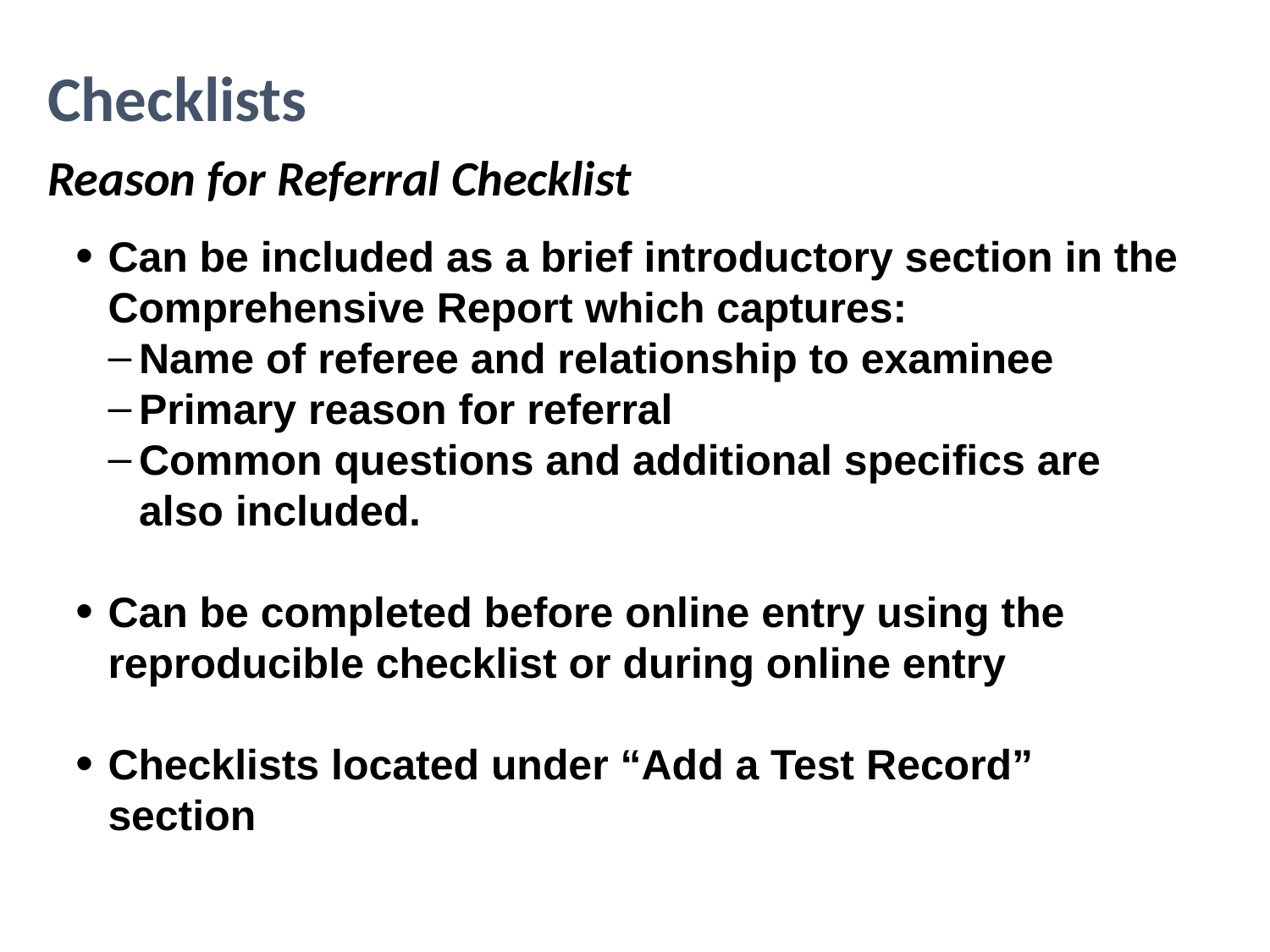

Checklists
Reason for Referral Checklist
Can be included as a brief introductory section in the Comprehensive Report which captures:
Name of referee and relationship to examinee
Primary reason for referral
Common questions and additional specifics are also included.

Can be completed before online entry using the reproducible checklist or during online entry

Checklists located under “Add a Test Record” section